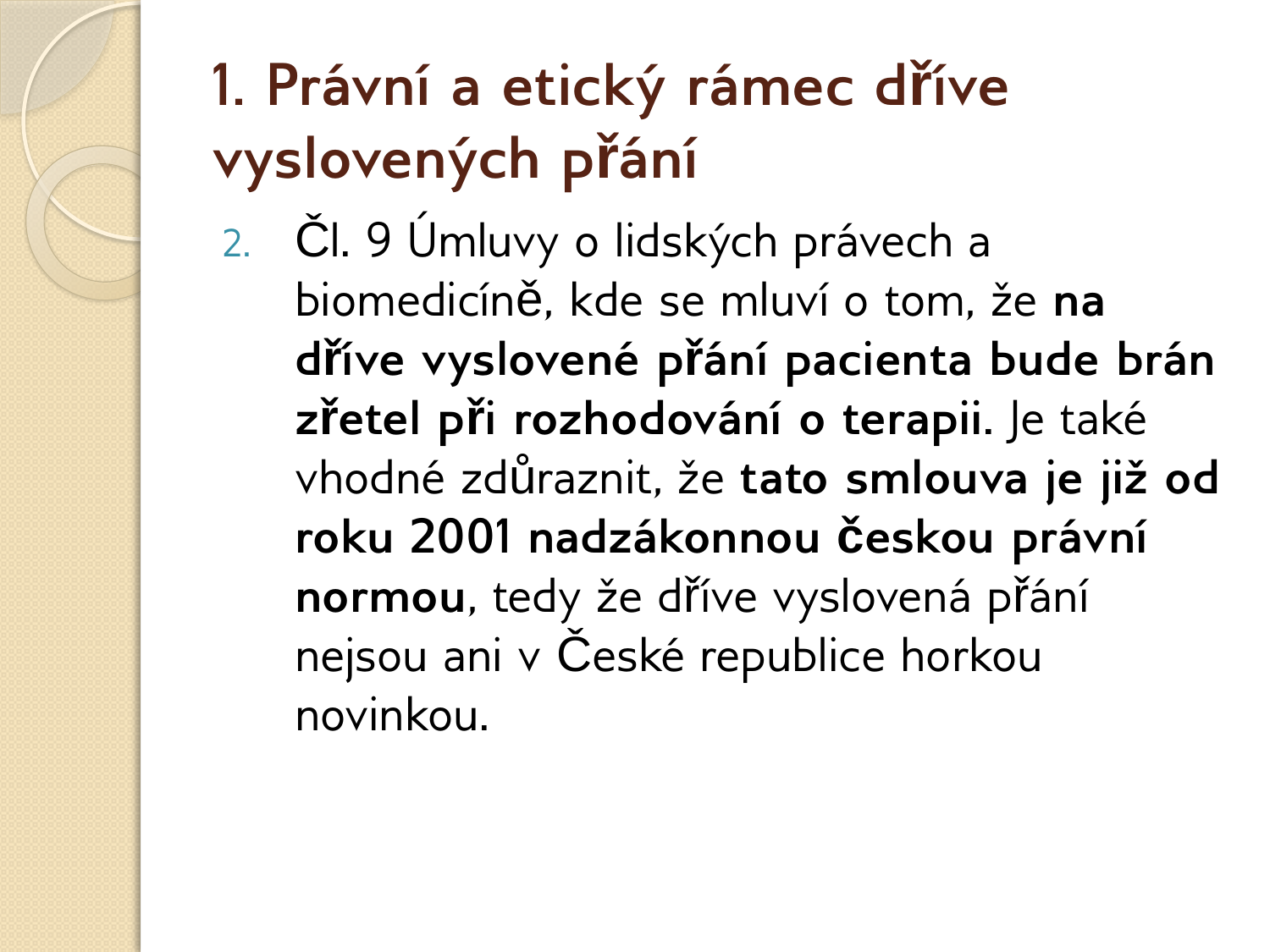

# 1. Právní a etický rámec dříve vyslovených přání
Čl. 9 Úmluvy o lidských právech a biomedicíně, kde se mluví o tom, že na dříve vyslovené přání pacienta bude brán zřetel při rozhodování o terapii. Je také vhodné zdůraznit, že tato smlouva je již od roku 2001 nadzákonnou českou právní normou, tedy že dříve vyslovená přání nejsou ani v České republice horkou novinkou.